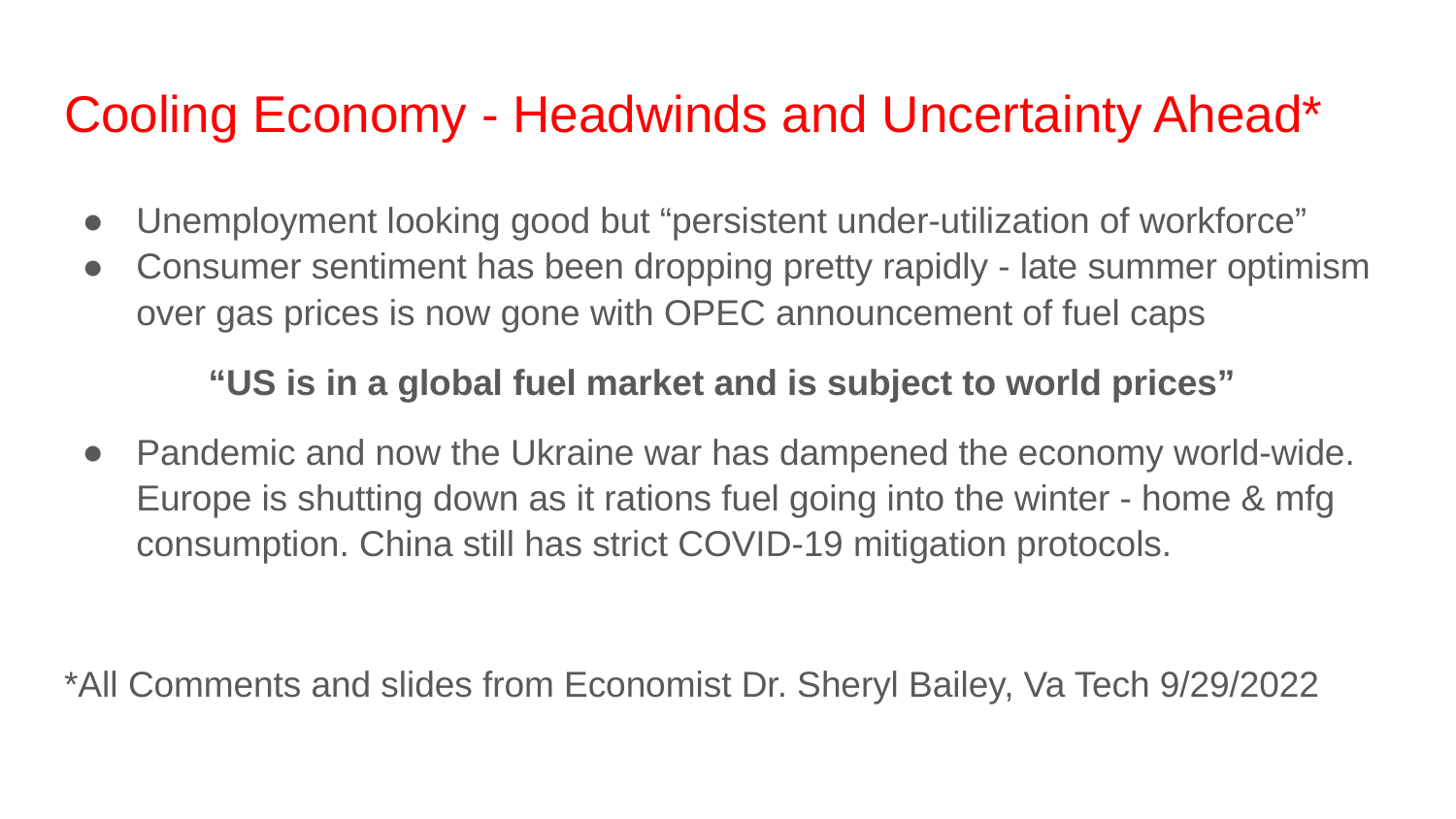

# Cooling Economy - Headwinds and Uncertainty Ahead*

Unemployment looking good but “persistent under-utilization of workforce”
Consumer sentiment has been dropping pretty rapidly - late summer optimism over gas prices is now gone with OPEC announcement of fuel caps
“US is in a global fuel market and is subject to world prices”
Pandemic and now the Ukraine war has dampened the economy world-wide. Europe is shutting down as it rations fuel going into the winter - home & mfg consumption. China still has strict COVID-19 mitigation protocols.

*All Comments and slides from Economist Dr. Sheryl Bailey, Va Tech 9/29/2022